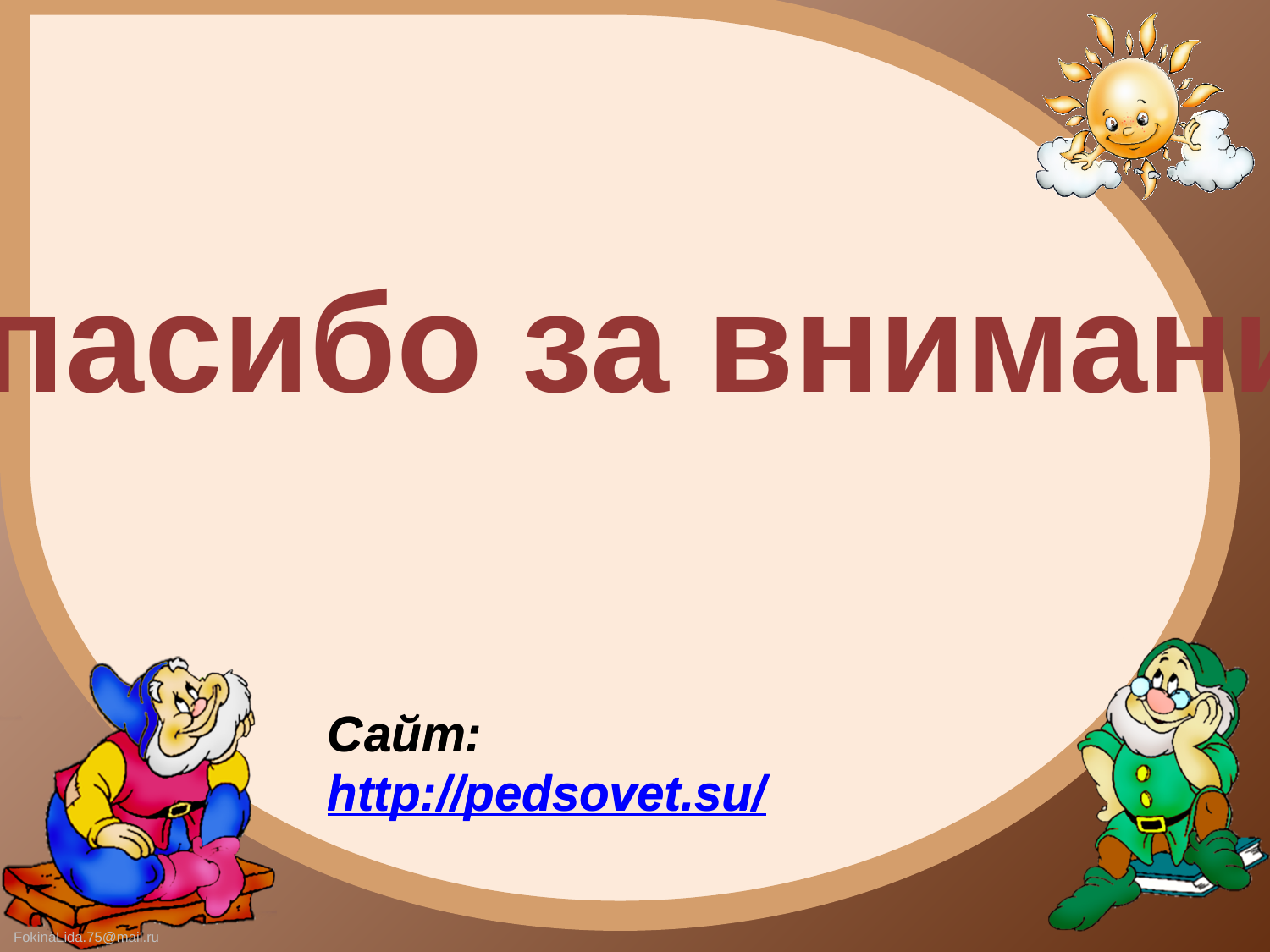

Сайт: http://pedsovet.su/
Сайт: http://pedsovet.su/
Спасибо за внимание